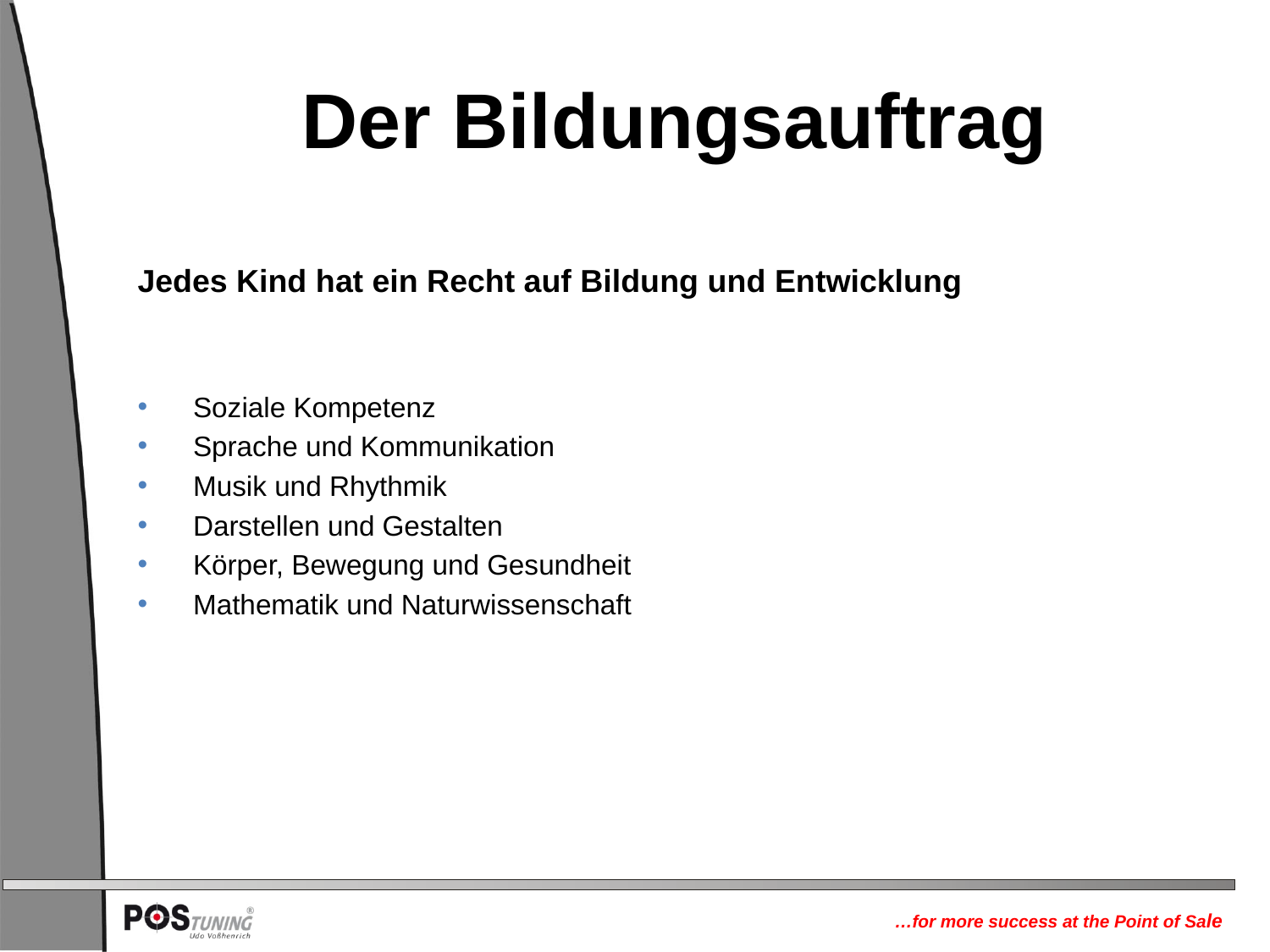

# Der Bildungsauftrag
Jedes Kind hat ein Recht auf Bildung und Entwicklung
 Soziale Kompetenz
 Sprache und Kommunikation
 Musik und Rhythmik
 Darstellen und Gestalten
 Körper, Bewegung und Gesundheit
 Mathematik und Naturwissenschaft